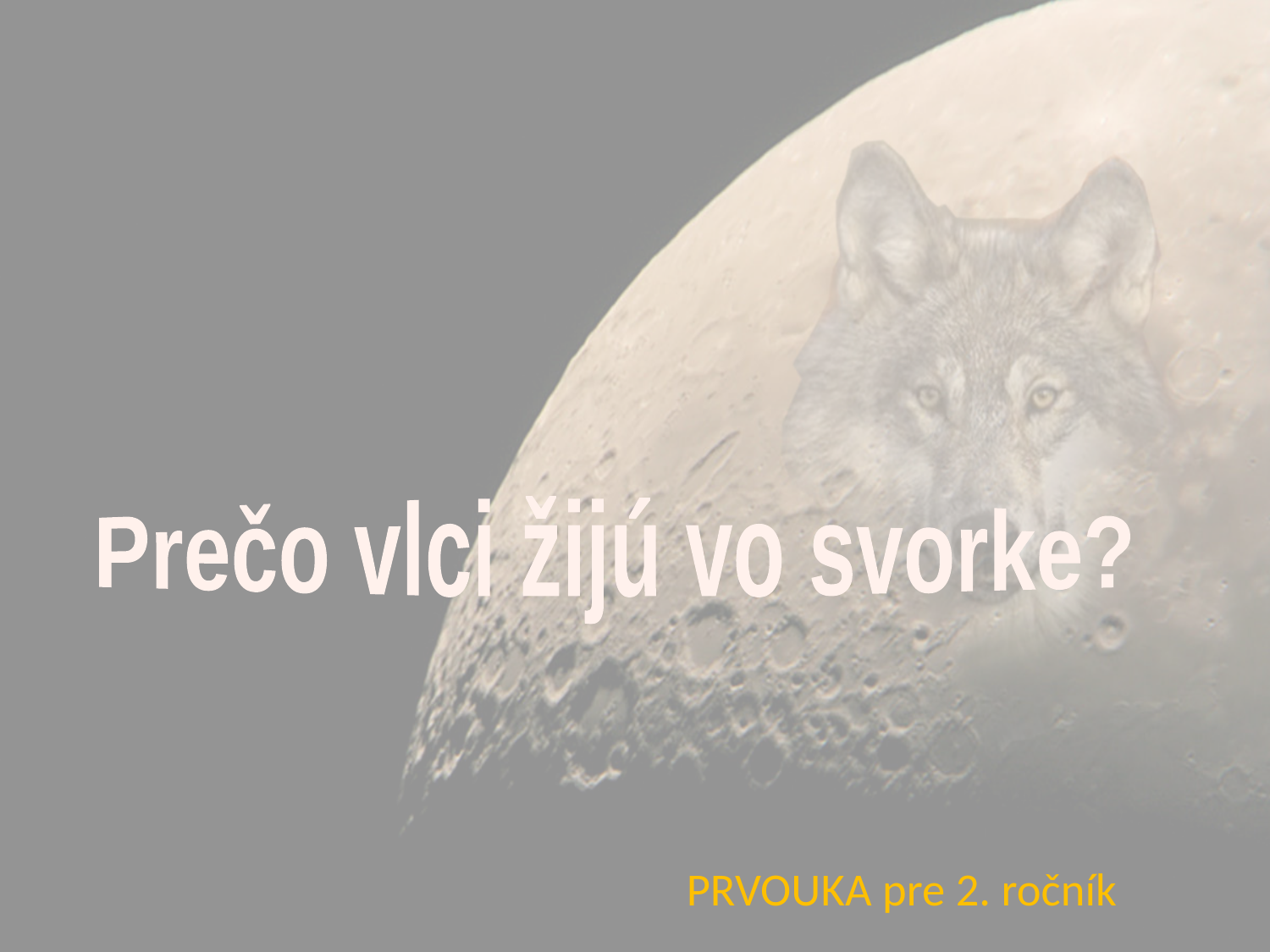

Prečo vlci žijú vo svorke?
PRVOUKA pre 2. ročník